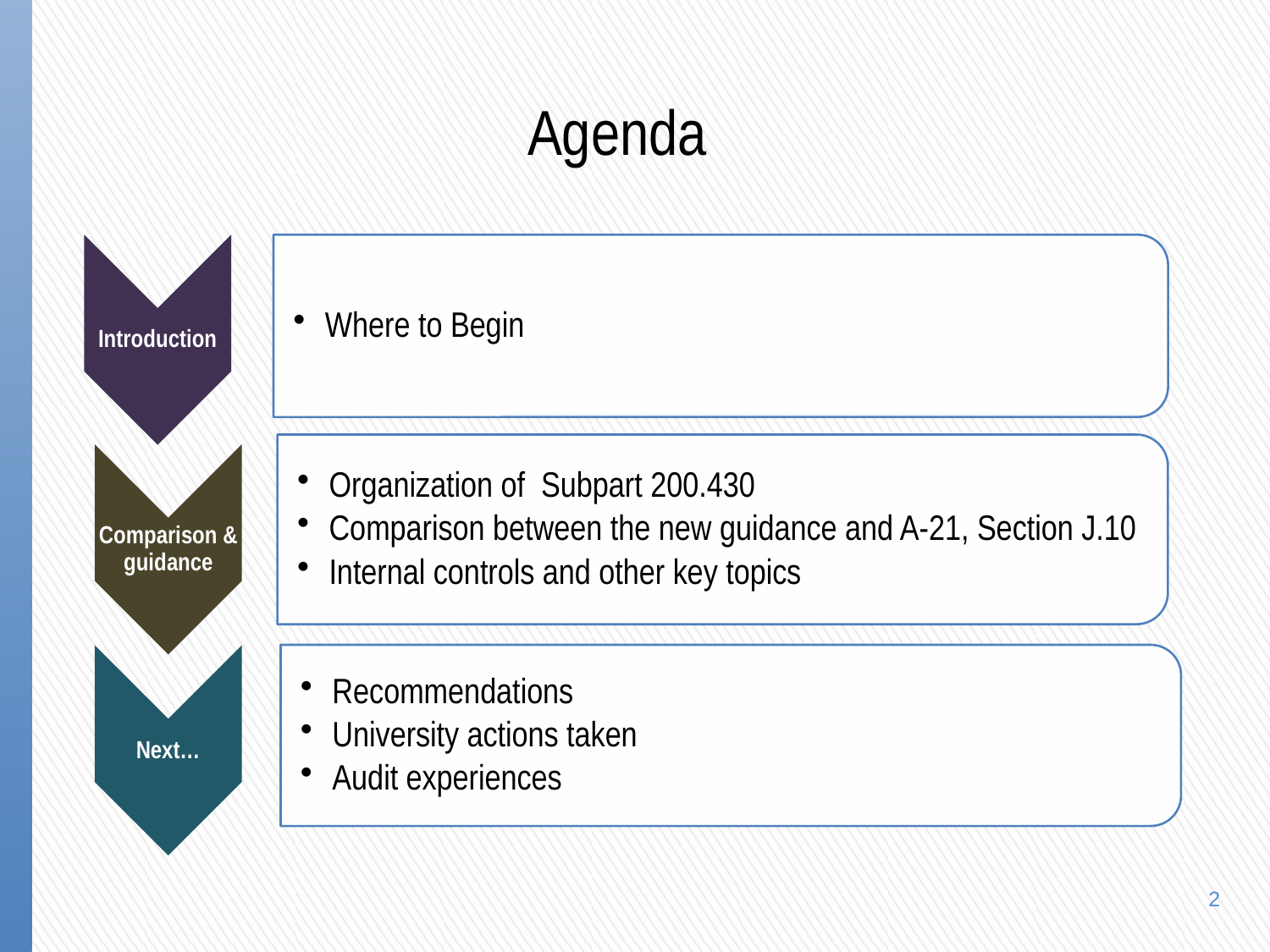

Agenda
Introduction
Where to Begin
Comparison & guidance
Organization of  Subpart 200.430
Comparison between the new guidance and A-21, Section J.10
Internal controls and other key topics
Next…
Recommendations
University actions taken
Audit experiences
2